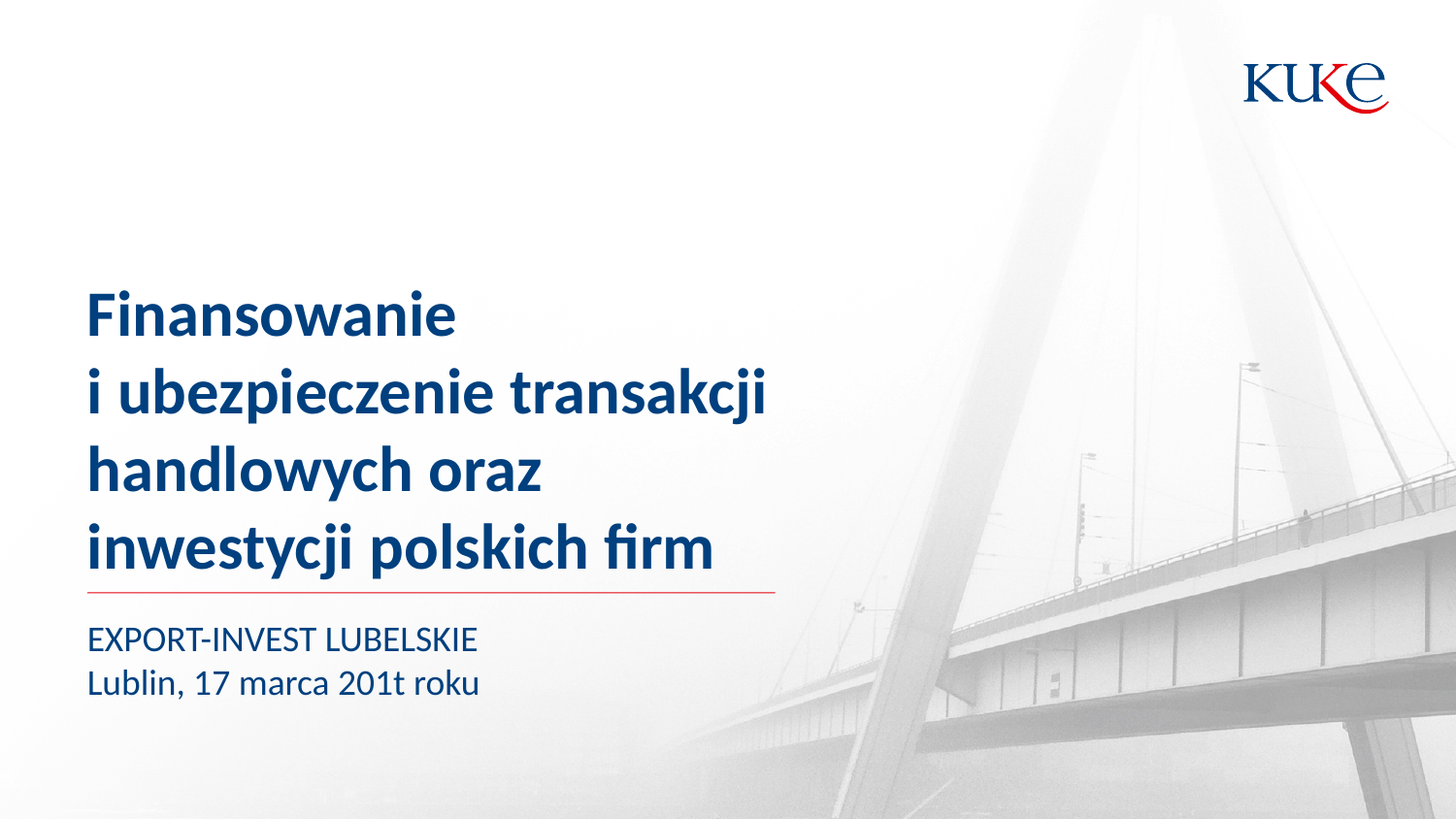

Finansowanie
i ubezpieczenie transakcji handlowych oraz inwestycji polskich firm
EXPORT-INVEST LUBELSKIE
Lublin, 17 marca 201t roku